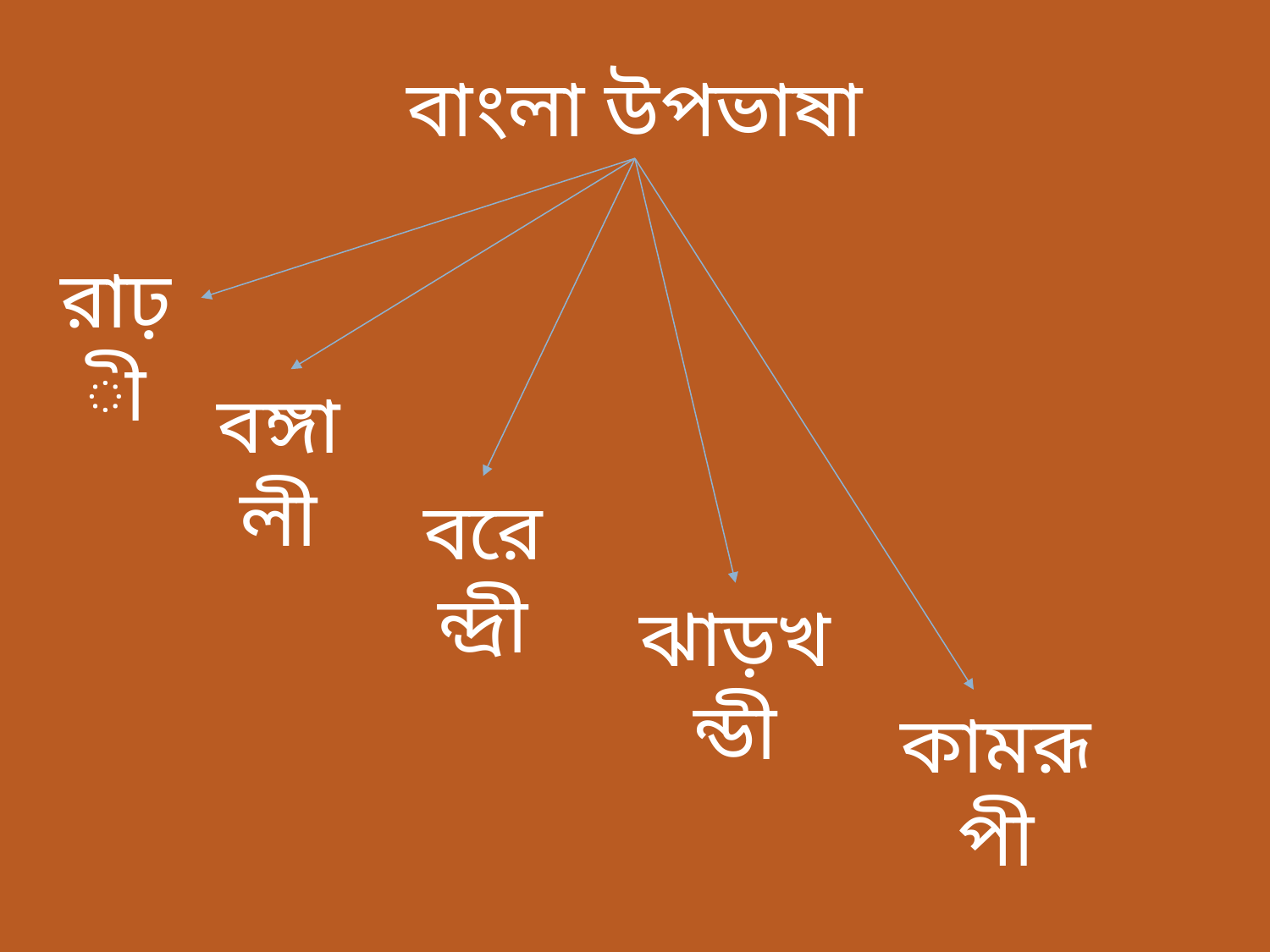

বাংলা উপভাষা
রাঢ়ী
বঙ্গালী
বরেন্দ্রী
ঝাড়খন্ডী
কামরূপী